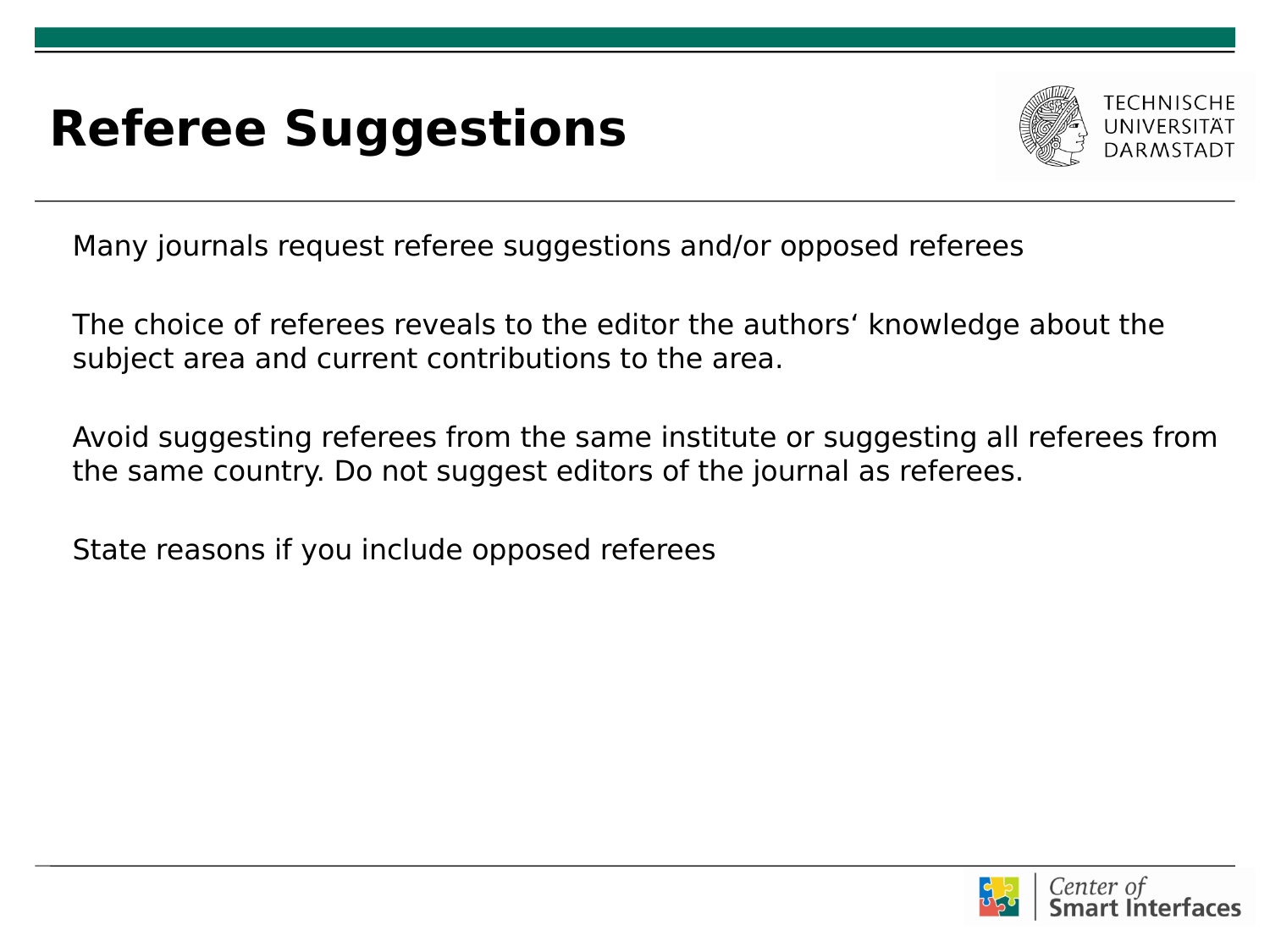

# Referee Suggestions
	Many journals request referee suggestions and/or opposed referees

The choice of referees reveals to the editor the authors‘ knowledge about the subject area and current contributions to the area.

Avoid suggesting referees from the same institute or suggesting all referees from the same country. Do not suggest editors of the journal as referees.

State reasons if you include opposed referees